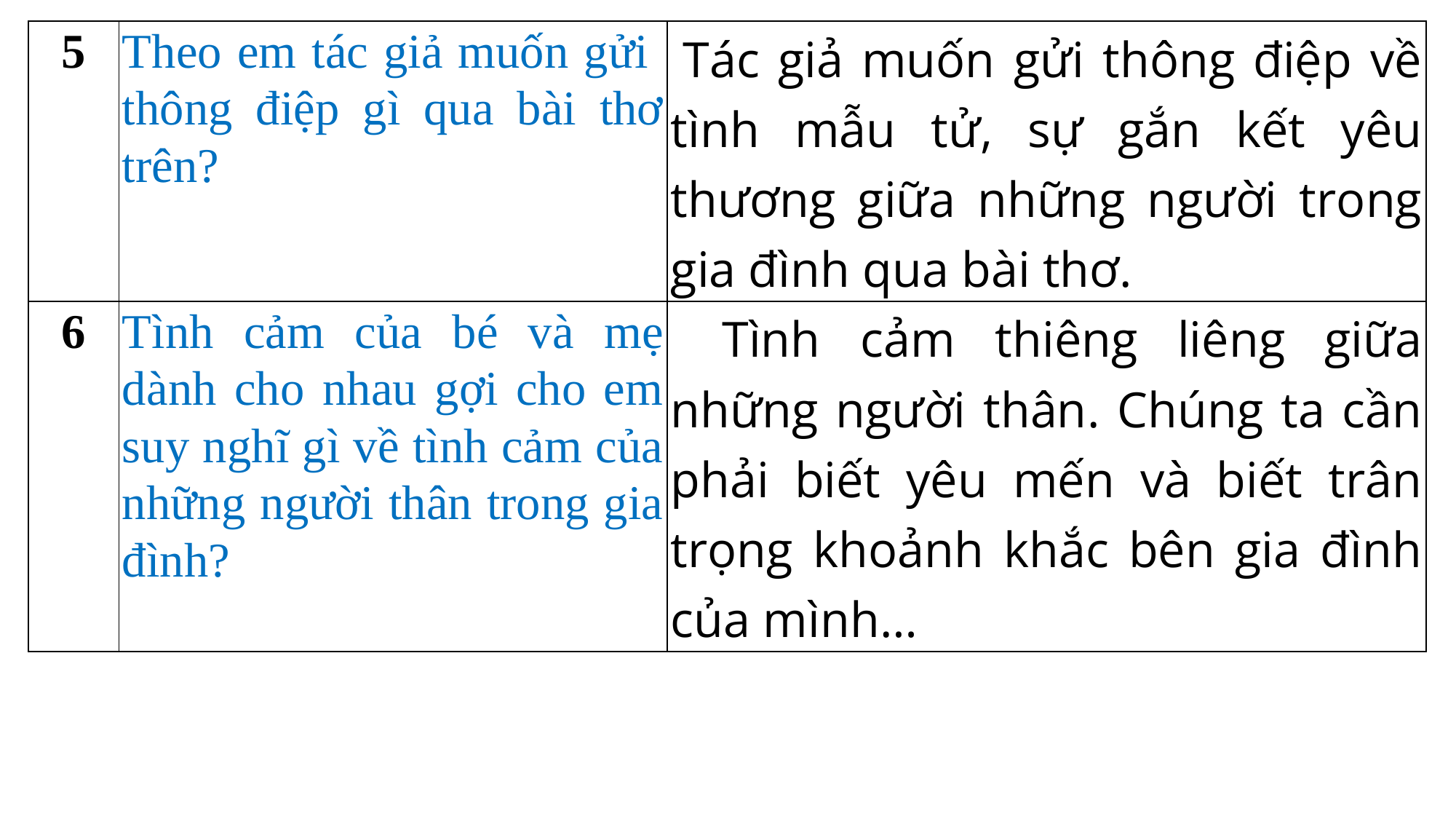

| 5 | Theo em tác giả muốn gửi thông điệp gì qua bài thơ trên? | Tác giả muốn gửi thông điệp về tình mẫu tử, sự gắn kết yêu thương giữa những người trong gia đình qua bài thơ. |
| --- | --- | --- |
| 6 | Tình cảm của bé và mẹ dành cho nhau gợi cho em suy nghĩ gì về tình cảm của những người thân trong gia đình? | Tình cảm thiêng liêng giữa những người thân. Chúng ta cần phải biết yêu mến và biết trân trọng khoảnh khắc bên gia đình của mình… |